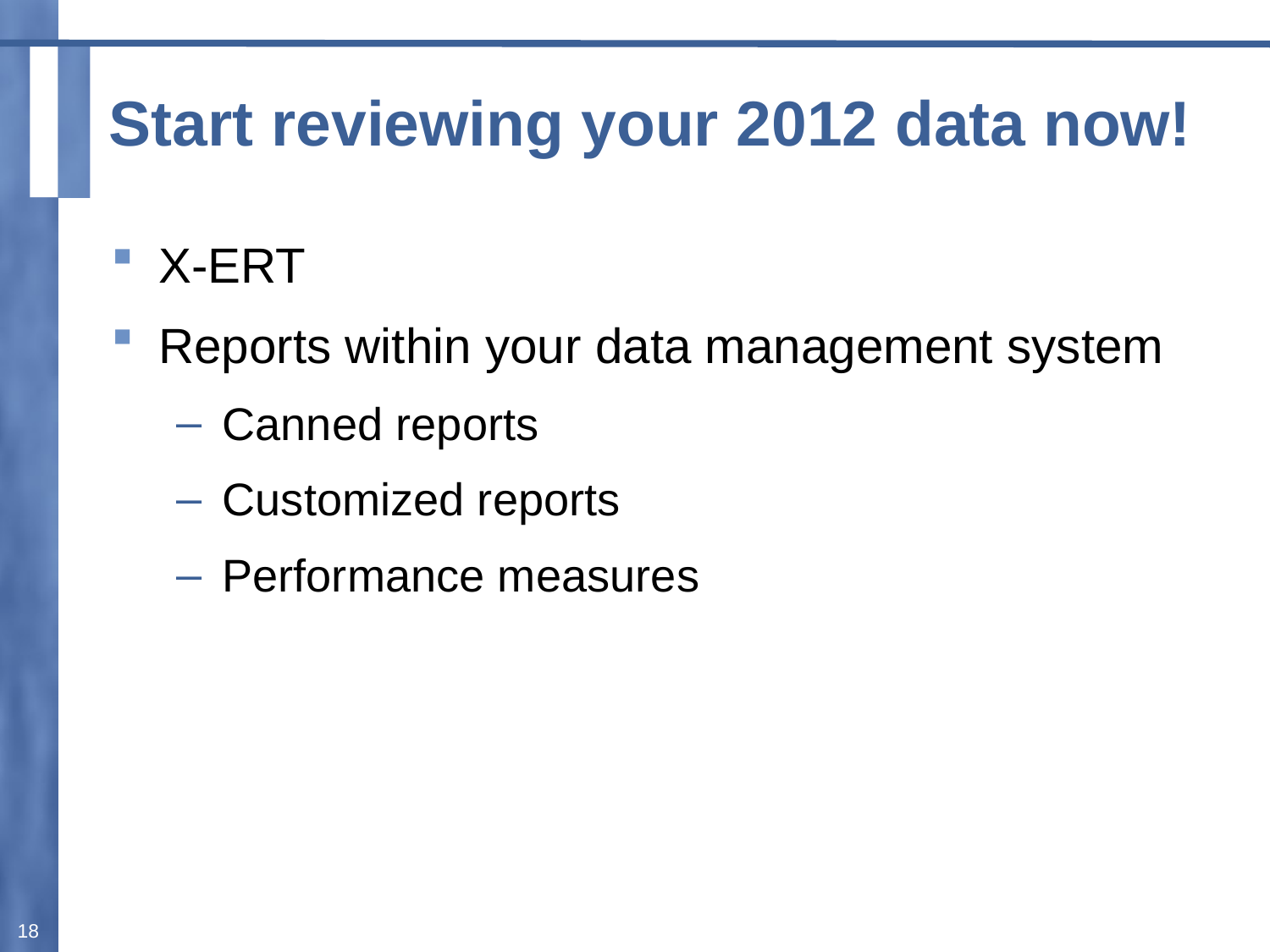

# Start reviewing your 2012 data now!
X-ERT
Reports within your data management system
Canned reports
Customized reports
Performance measures
18